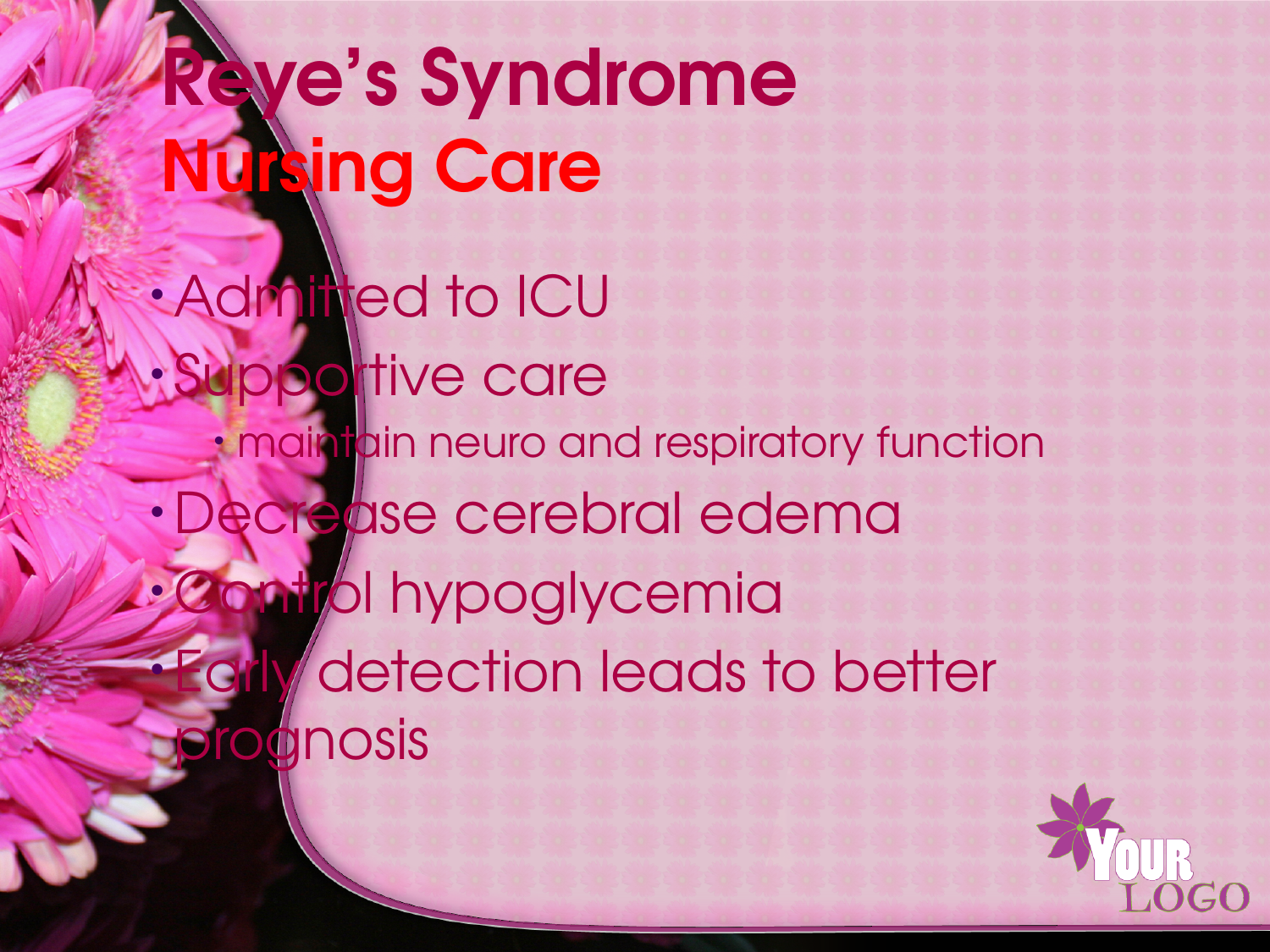

# Reye’s Syndrome Nursing Care
Admitted to ICU
Supportive care
maintain neuro and respiratory function
Decrease cerebral edema
Control hypoglycemia
Early detection leads to better prognosis